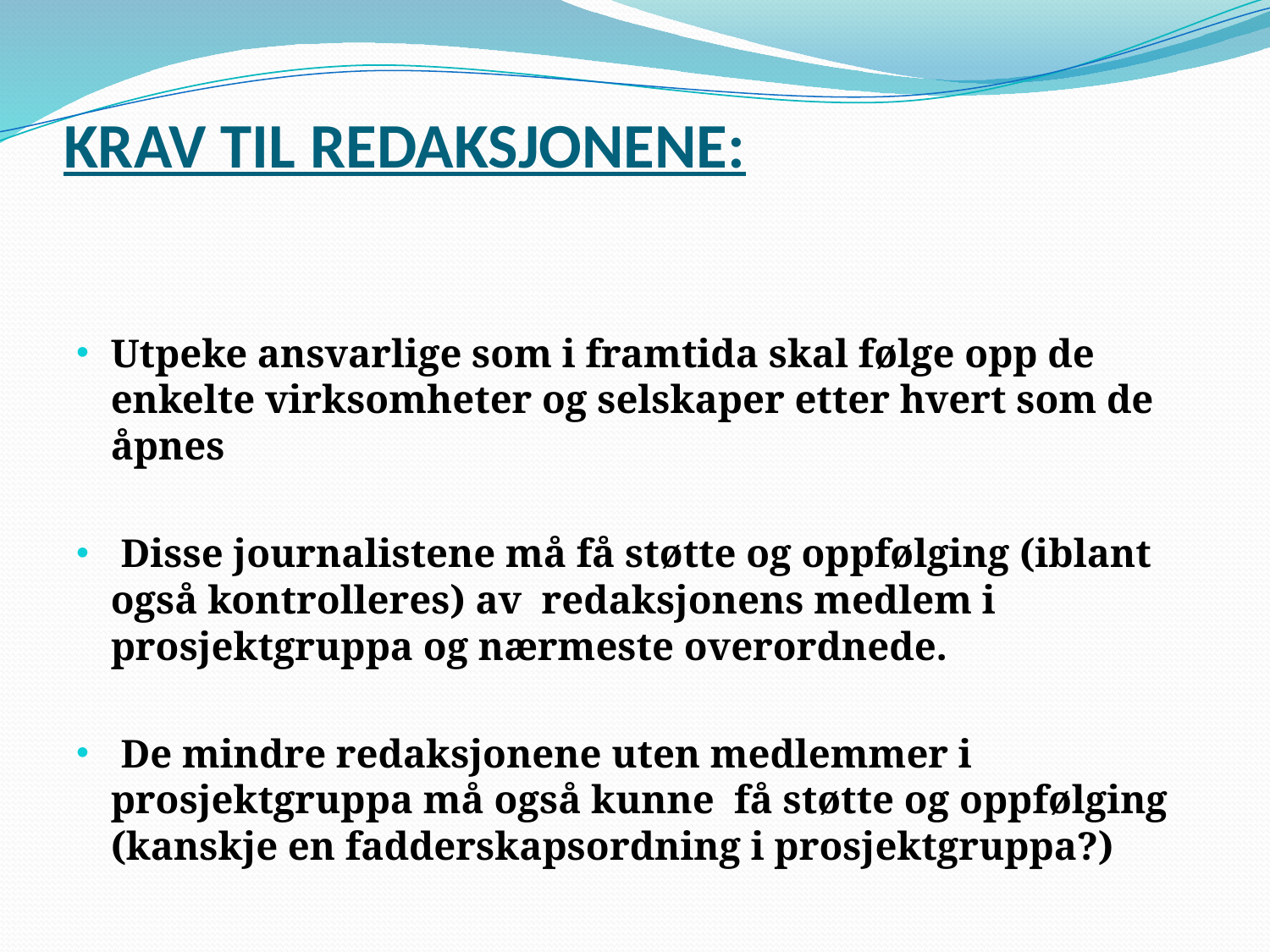

# KRAV TIL REDAKSJONENE:

Utpeke ansvarlige som i framtida skal følge opp de enkelte virksomheter og selskaper etter hvert som de åpnes

 Disse journalistene må få støtte og oppfølging (iblant også kontrolleres) av  redaksjonens medlem i prosjektgruppa og nærmeste overordnede.

 De mindre redaksjonene uten medlemmer i prosjektgruppa må også kunne  få støtte og oppfølging (kanskje en fadderskapsordning i prosjektgruppa?)